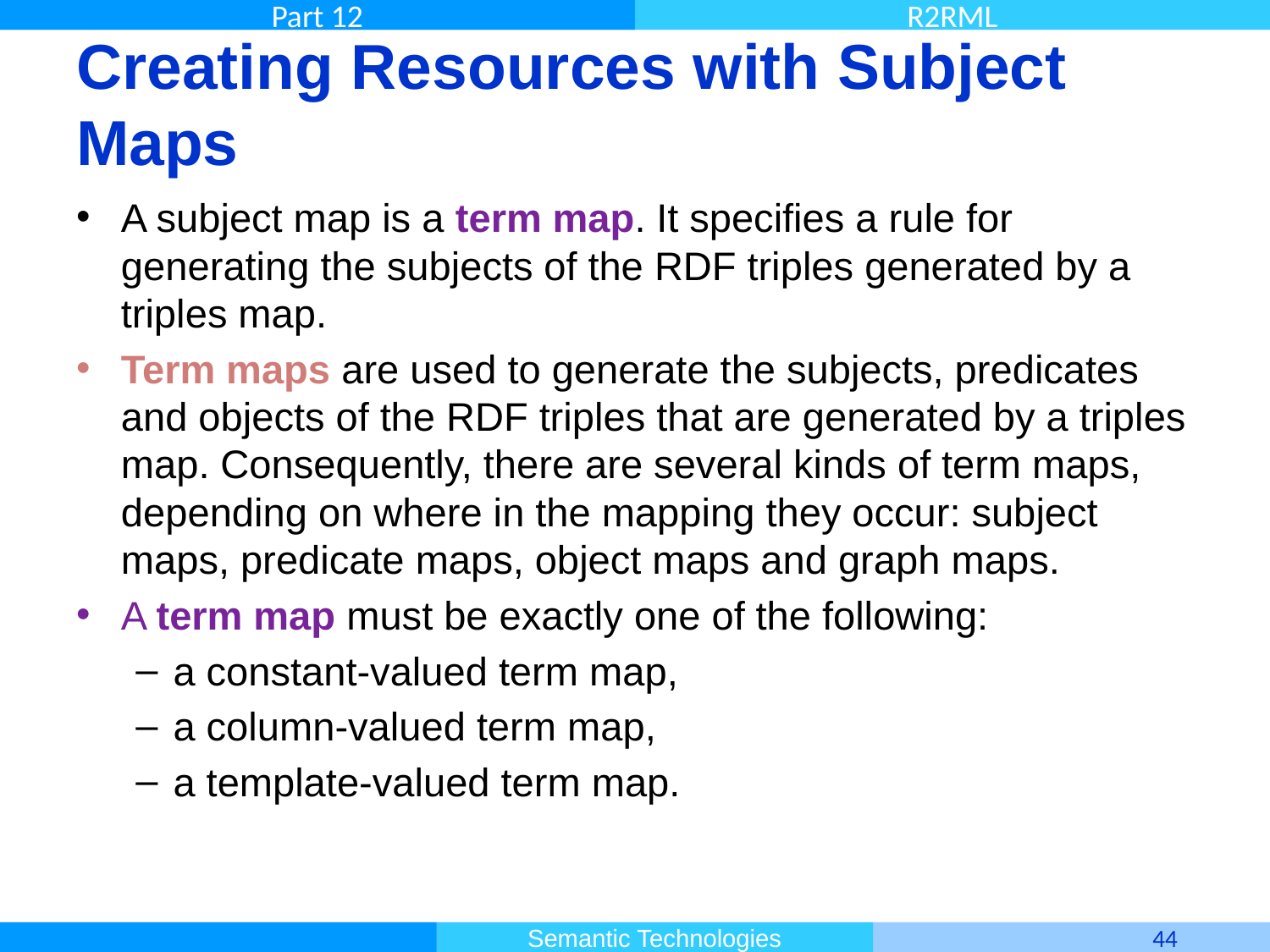

# Creating Resources with Subject Maps
A subject map is a term map. It specifies a rule for generating the subjects of the RDF triples generated by a triples map.
Term maps are used to generate the subjects, predicates and objects of the RDF triples that are generated by a triples map. Consequently, there are several kinds of term maps, depending on where in the mapping they occur: subject maps, predicate maps, object maps and graph maps.
A term map must be exactly one of the following:
a constant-valued term map,
a column-valued term map,
a template-valued term map.